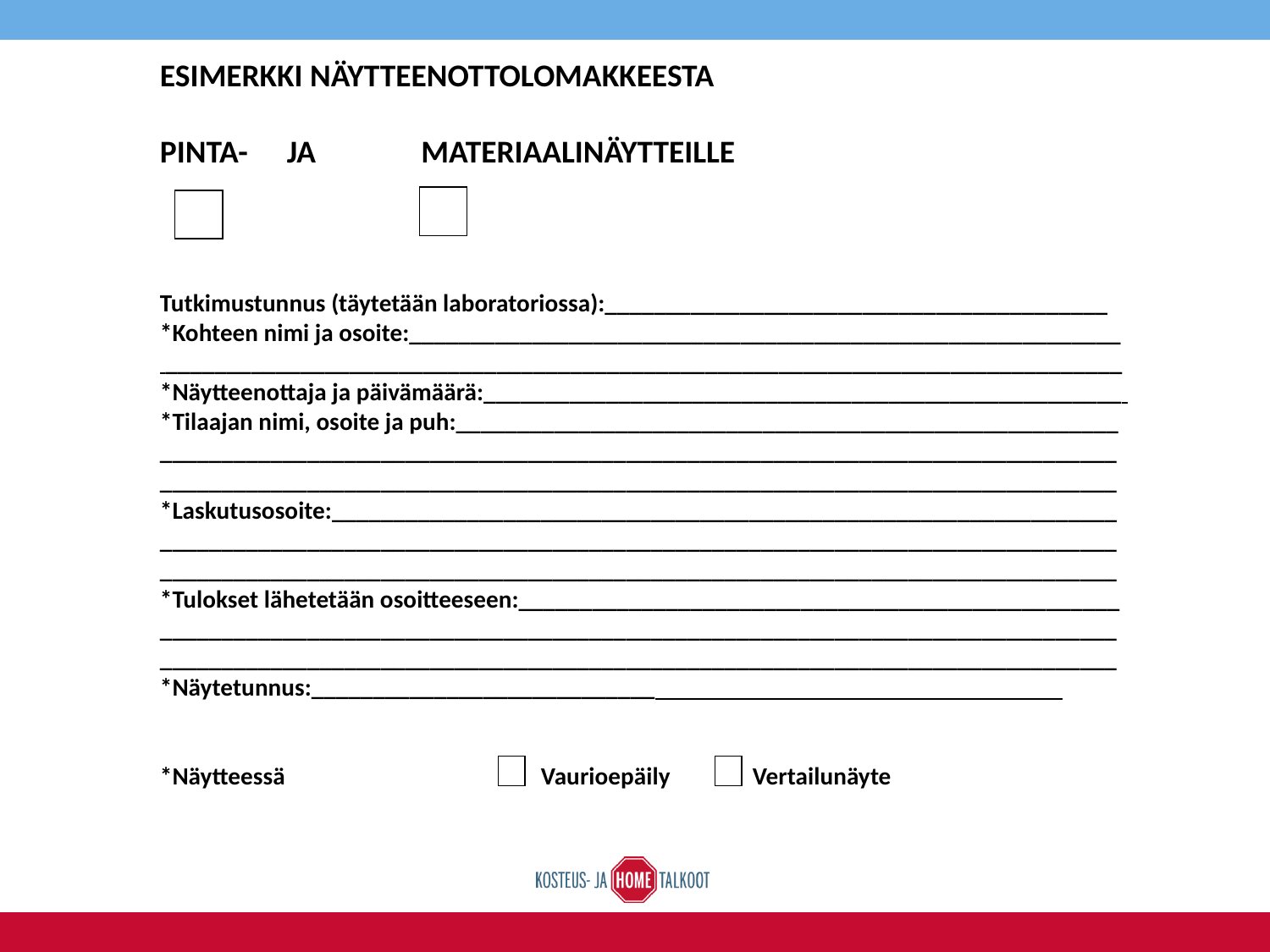

ESIMERKKI NÄYTTEENOTTOLOMAKKEESTA

PINTA- 	JA	 MATERIAALINÄYTTEILLE

Tutkimustunnus (täytetään laboratoriossa):_________________________________________
*Kohteen nimi ja osoite:__________________________________________________________
 ______________________________________________________________________________
*Näytteenottaja ja päivämäärä:____________________________________________________
*Tilaajan nimi, osoite ja puh:______________________________________________________
______________________________________________________________________________
______________________________________________________________________________
*Laskutusosoite:________________________________________________________________
______________________________________________________________________________
______________________________________________________________________________
*Tulokset lähetetään osoitteeseen:_________________________________________________
______________________________________________________________________________
______________________________________________________________________________
*Näytetunnus:____________________________

*Näytteessä 		Vaurioepäily               Vertailunäyte

16.6.2016
20